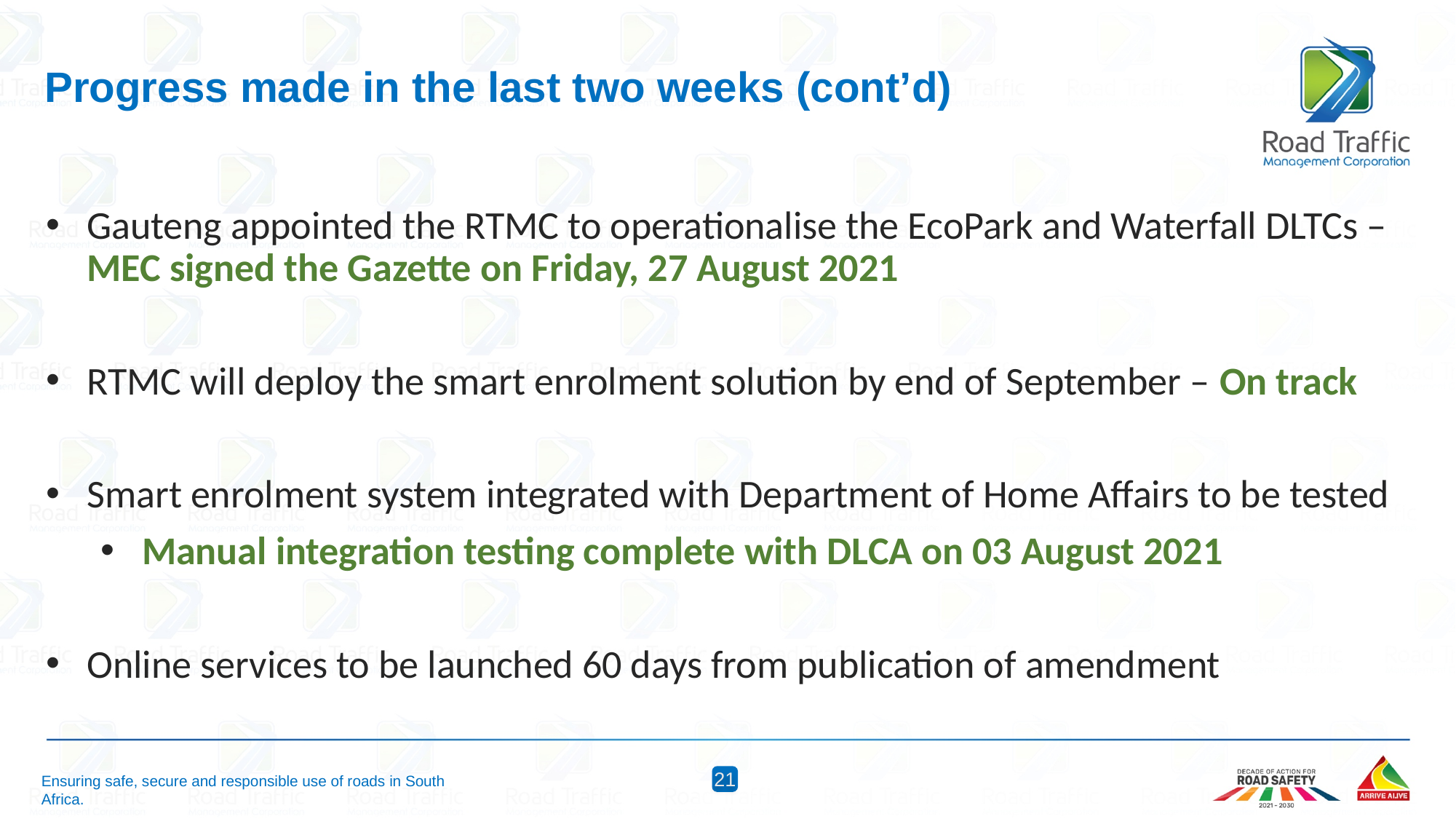

Progress made in the last two weeks (cont’d)
Gauteng appointed the RTMC to operationalise the EcoPark and Waterfall DLTCs – MEC signed the Gazette on Friday, 27 August 2021

RTMC will deploy the smart enrolment solution by end of September – On track

Smart enrolment system integrated with Department of Home Affairs to be tested
Manual integration testing complete with DLCA on 03 August 2021

Online services to be launched 60 days from publication of amendment